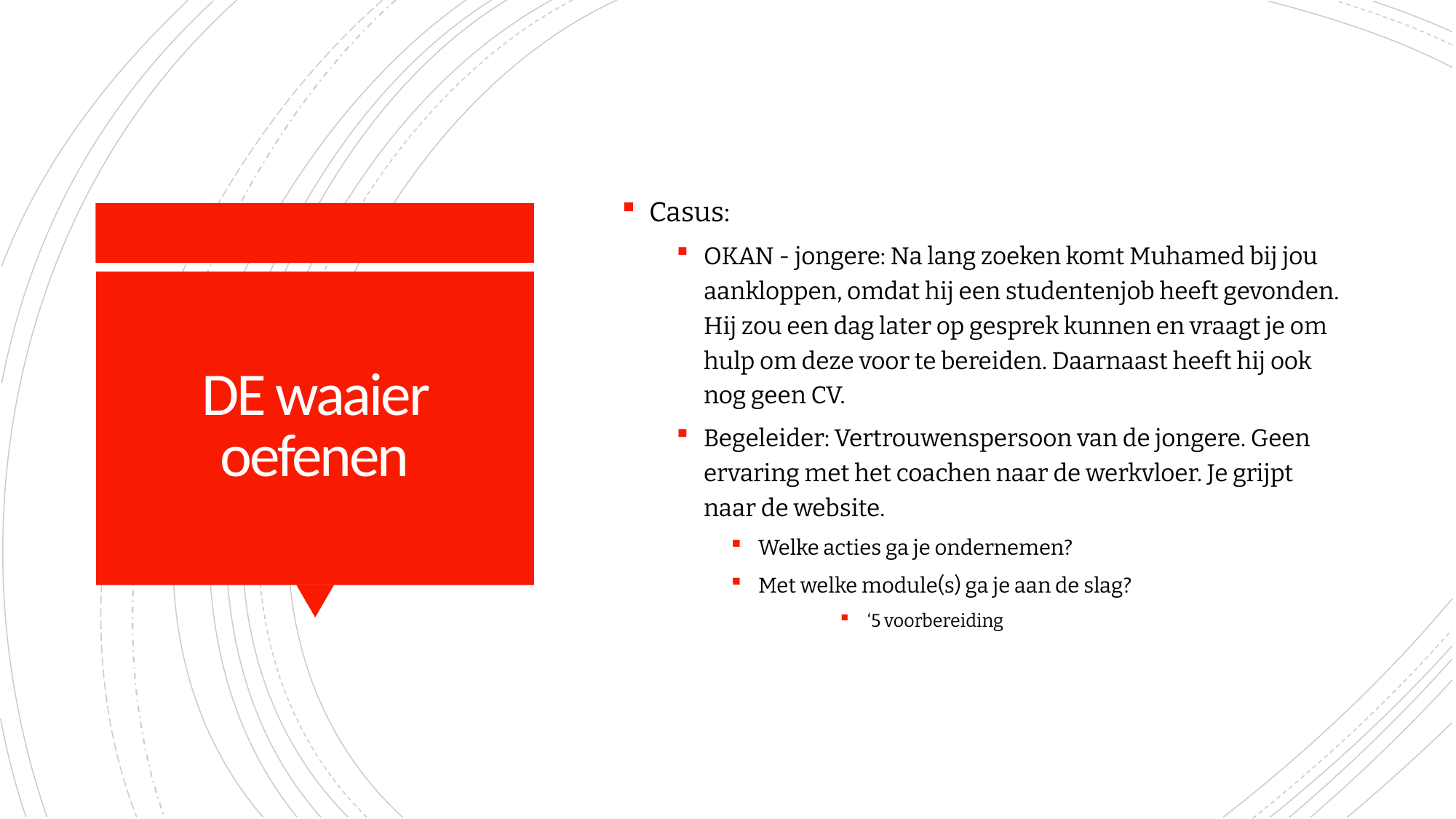

Casus:
OKAN - jongere: Na lang zoeken komt Muhamed bij jou aankloppen, omdat hij een studentenjob heeft gevonden. Hij zou een dag later op gesprek kunnen en vraagt je om hulp om deze voor te bereiden. Daarnaast heeft hij ook nog geen CV.
Begeleider: Vertrouwenspersoon van de jongere. Geen ervaring met het coachen naar de werkvloer. Je grijpt naar de website.
Welke acties ga je ondernemen?
Met welke module(s) ga je aan de slag?
‘5 voorbereiding
# DE waaier oefenen